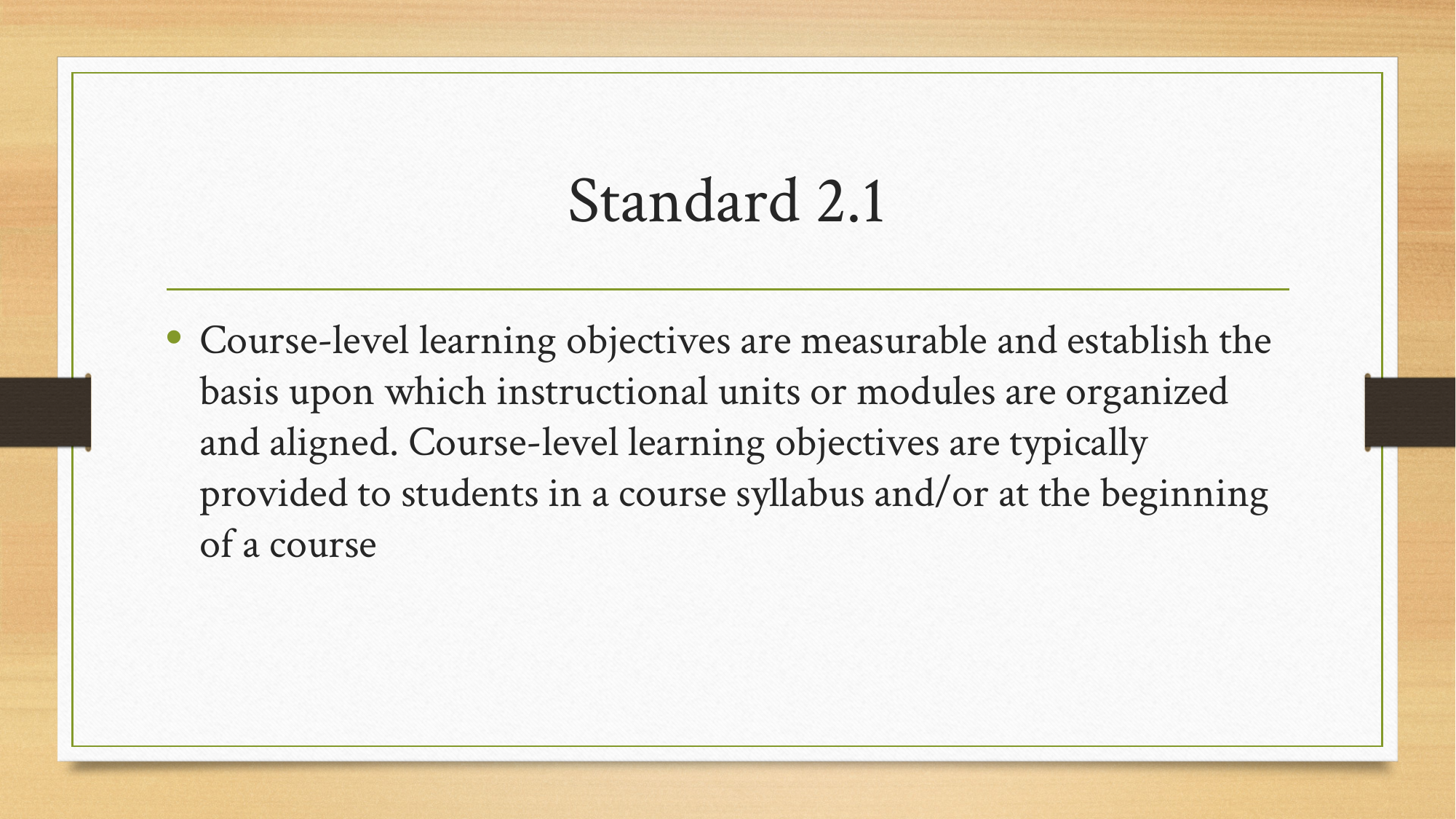

# Standard 2.1
Course-level learning objectives are measurable and establish the basis upon which instructional units or modules are organized and aligned. Course-level learning objectives are typically provided to students in a course syllabus and/or at the beginning of a course